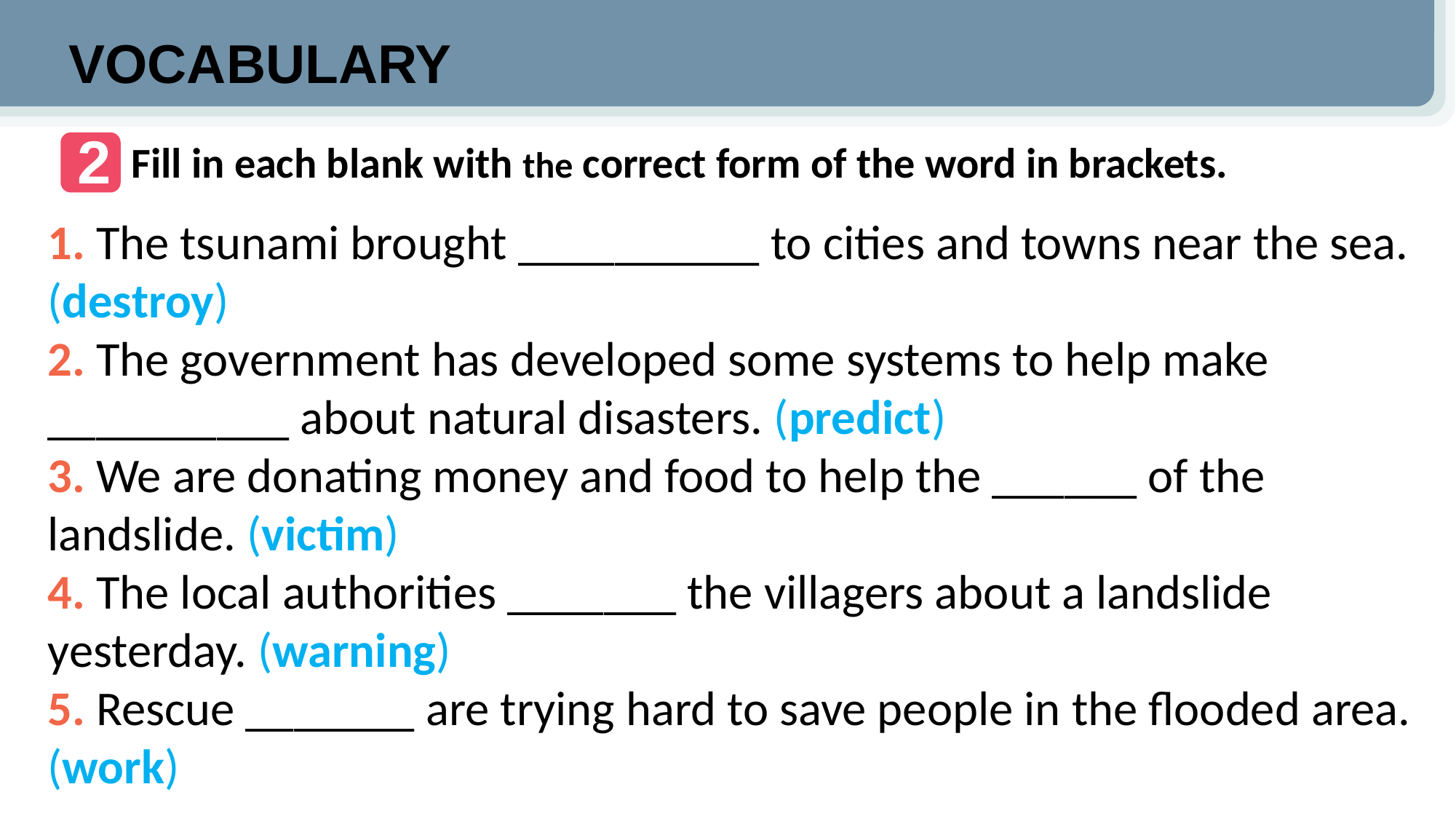

VOCABULARY
2
Fill in each blank with the correct form of the word in brackets.

1. The tsunami brought __________ to cities and towns near the sea. (destroy)
2. The government has developed some systems to help make __________ about natural disasters. (predict)
3. We are donating money and food to help the ______ of the landslide. (victim)
4. The local authorities _______ the villagers about a landslide yesterday. (warning)
5. Rescue _______ are trying hard to save people in the flooded area. (work)